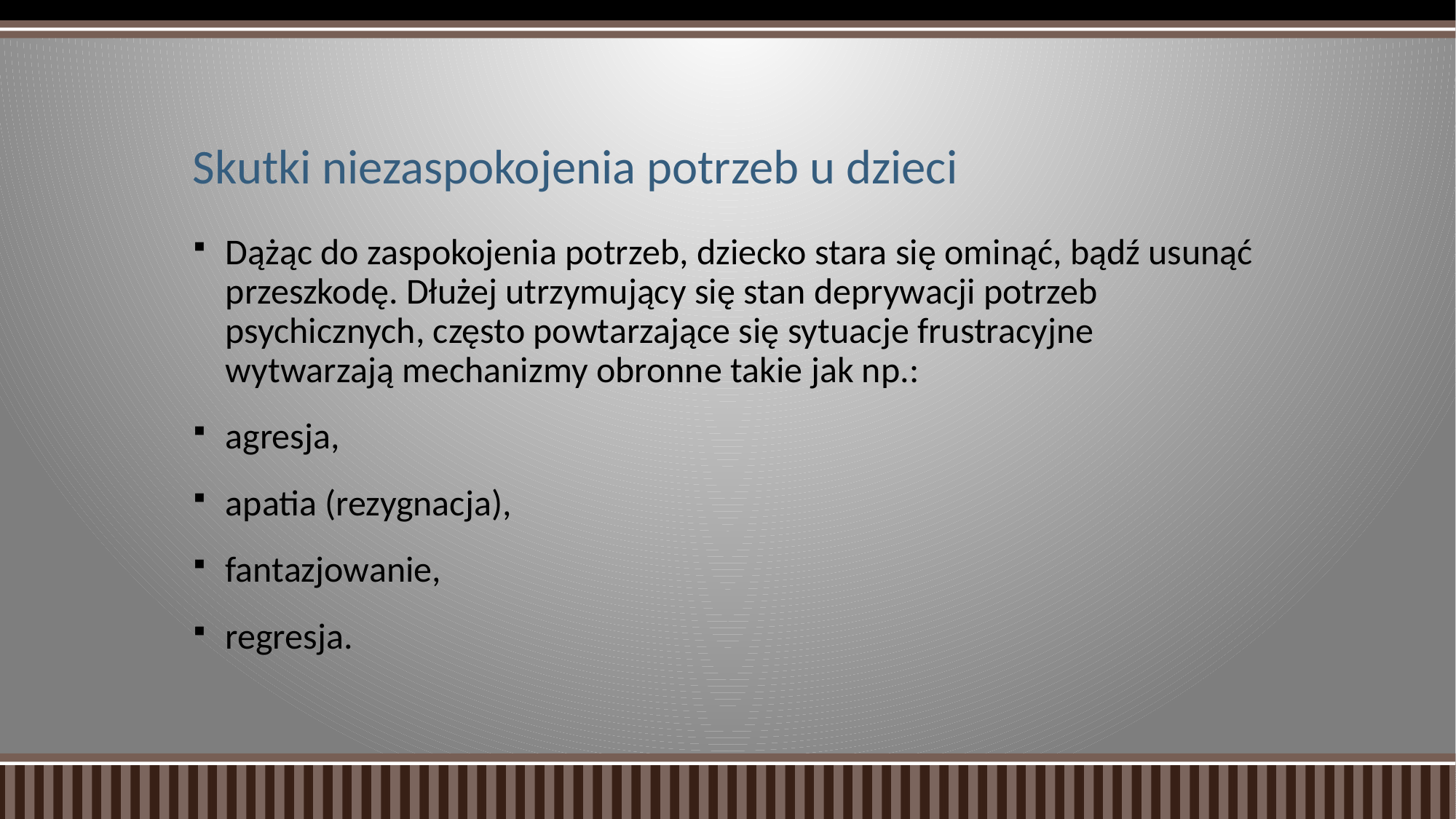

# Skutki niezaspokojenia potrzeb u dzieci
Dążąc do zaspokojenia potrzeb, dziecko stara się ominąć, bądź usunąć przeszkodę. Dłużej utrzymujący się stan deprywacji potrzeb psychicznych, często powtarzające się sytuacje frustracyjne wytwarzają mechanizmy obronne takie jak np.:
agresja,
apatia (rezygnacja),
fantazjowanie,
regresja.